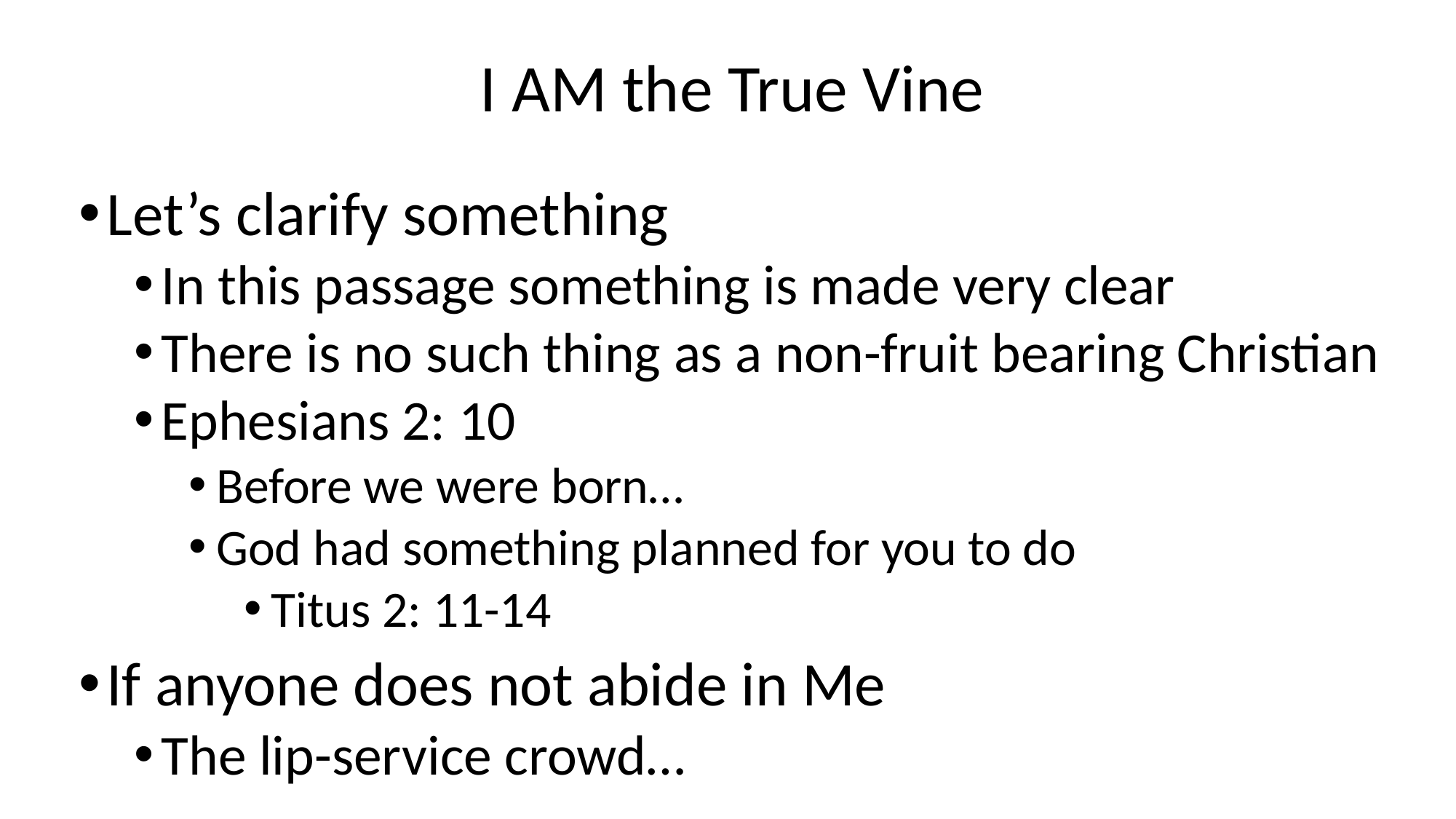

# I AM the True Vine
Let’s clarify something
In this passage something is made very clear
There is no such thing as a non-fruit bearing Christian
Ephesians 2: 10
Before we were born…
God had something planned for you to do
Titus 2: 11-14
If anyone does not abide in Me
The lip-service crowd…